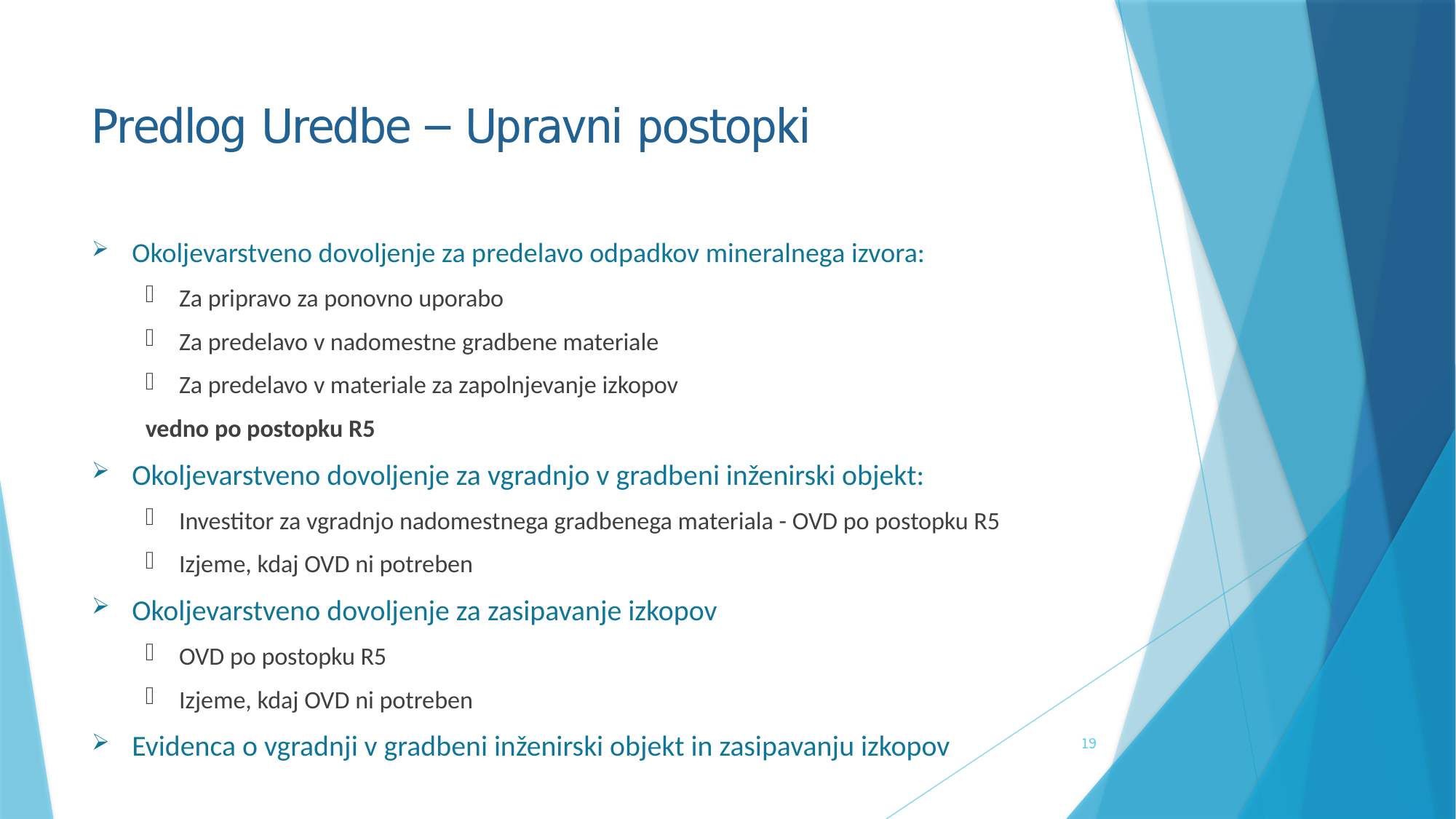

# Predlog Uredbe – Upravni postopki
Okoljevarstveno dovoljenje za predelavo odpadkov mineralnega izvora:
Za pripravo za ponovno uporabo
Za predelavo v nadomestne gradbene materiale
Za predelavo v materiale za zapolnjevanje izkopov
vedno po postopku R5
Okoljevarstveno dovoljenje za vgradnjo v gradbeni inženirski objekt:
Investitor za vgradnjo nadomestnega gradbenega materiala - OVD po postopku R5
Izjeme, kdaj OVD ni potreben
Okoljevarstveno dovoljenje za zasipavanje izkopov
OVD po postopku R5
Izjeme, kdaj OVD ni potreben
Evidenca o vgradnji v gradbeni inženirski objekt in zasipavanju izkopov

19